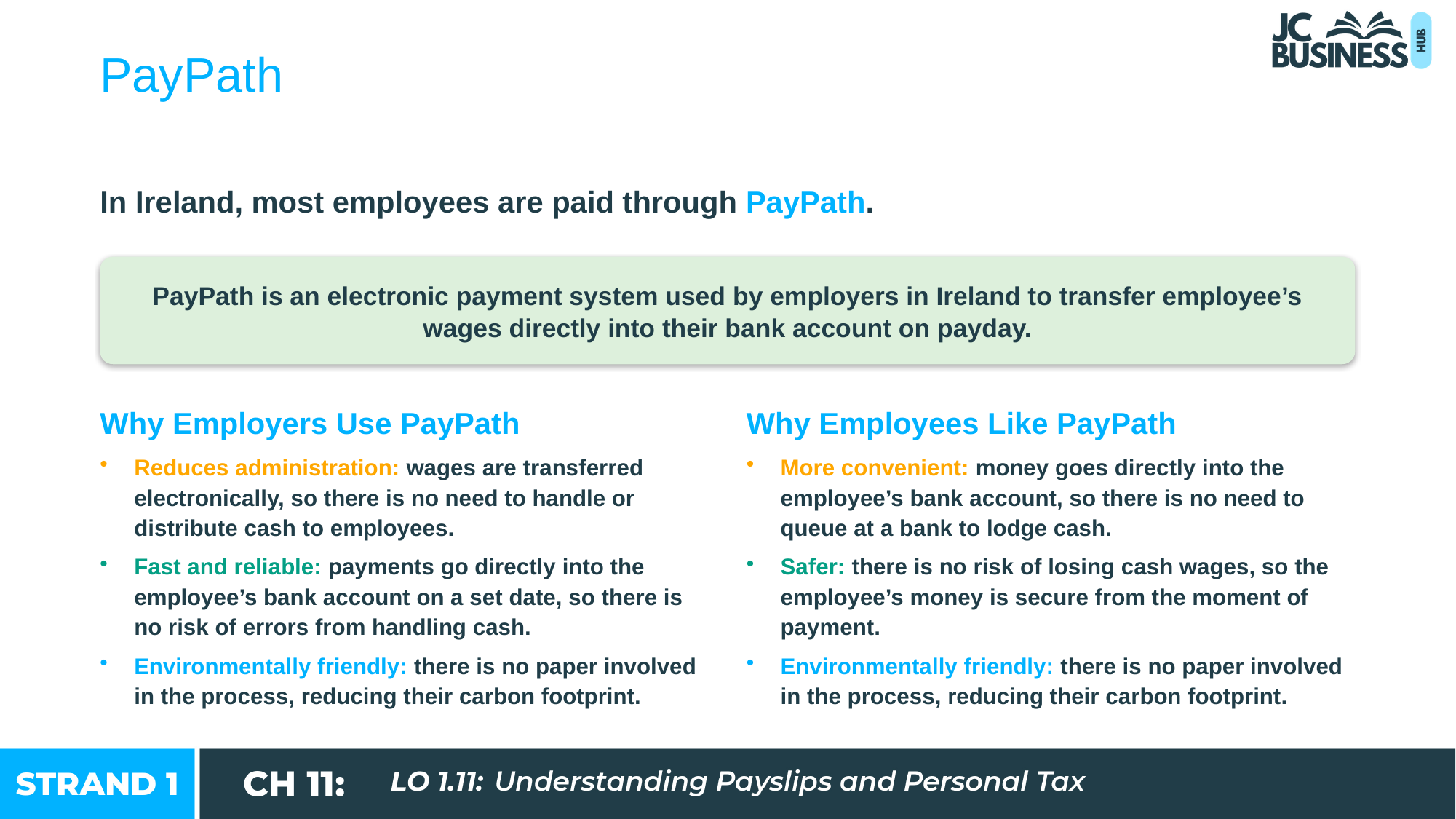

PayPath
In Ireland, most employees are paid through PayPath.
PayPath is an electronic payment system used by employers in Ireland to transfer employee’s wages directly into their bank account on payday.
Why Employers Use PayPath
Reduces administration: wages are transferred electronically, so there is no need to handle or distribute cash to employees.
Fast and reliable: payments go directly into the employee’s bank account on a set date, so there is no risk of errors from handling cash.
Environmentally friendly: there is no paper involved in the process, reducing their carbon footprint.
Why Employees Like PayPath
More convenient: money goes directly into the employee’s bank account, so there is no need to queue at a bank to lodge cash.
Safer: there is no risk of losing cash wages, so the employee’s money is secure from the moment of payment.
Environmentally friendly: there is no paper involved in the process, reducing their carbon footprint.